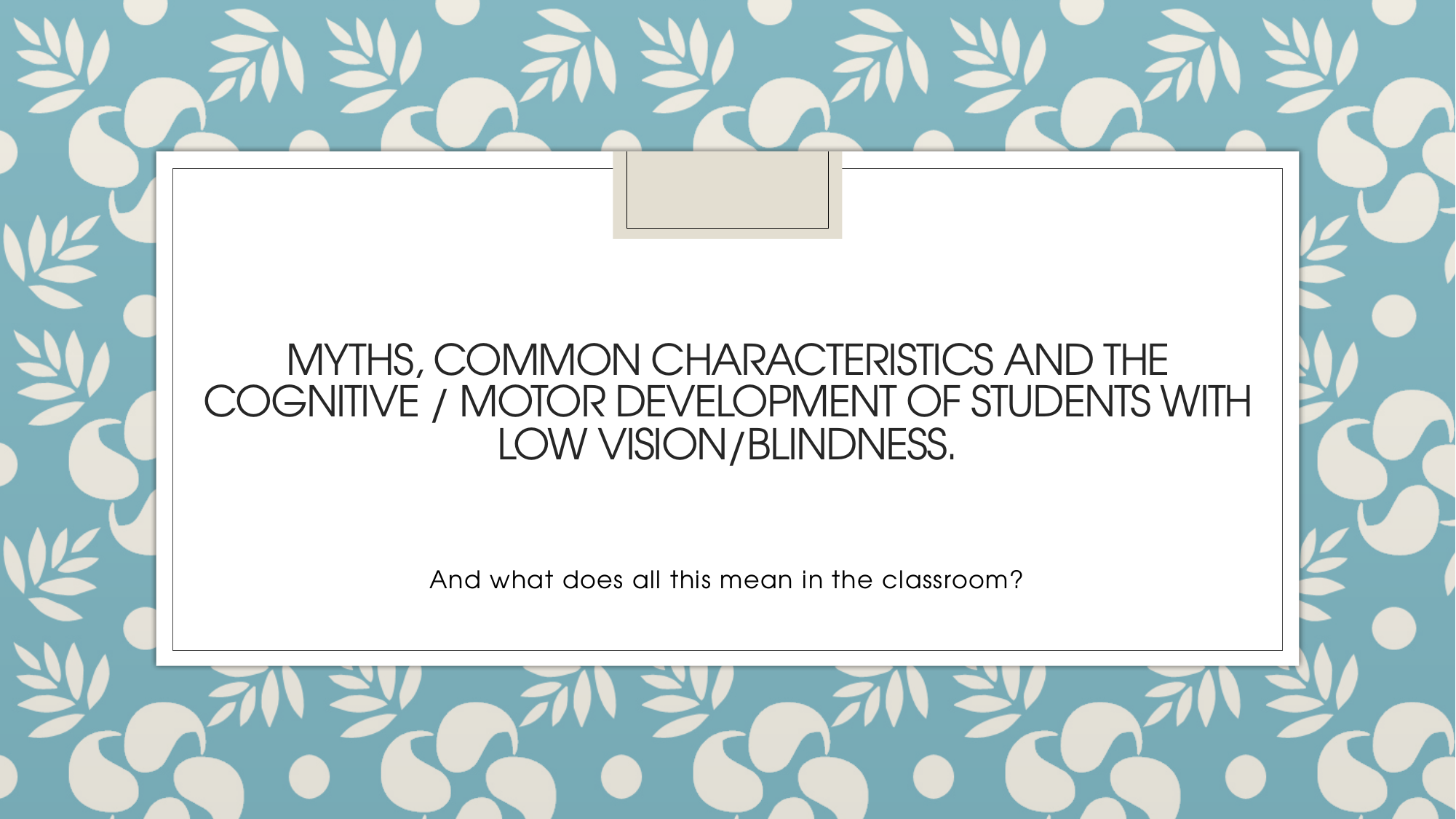

# Myths, common characteristics and the cognitive / motor development of students with low vision/blindness.
And what does all this mean in the classroom?